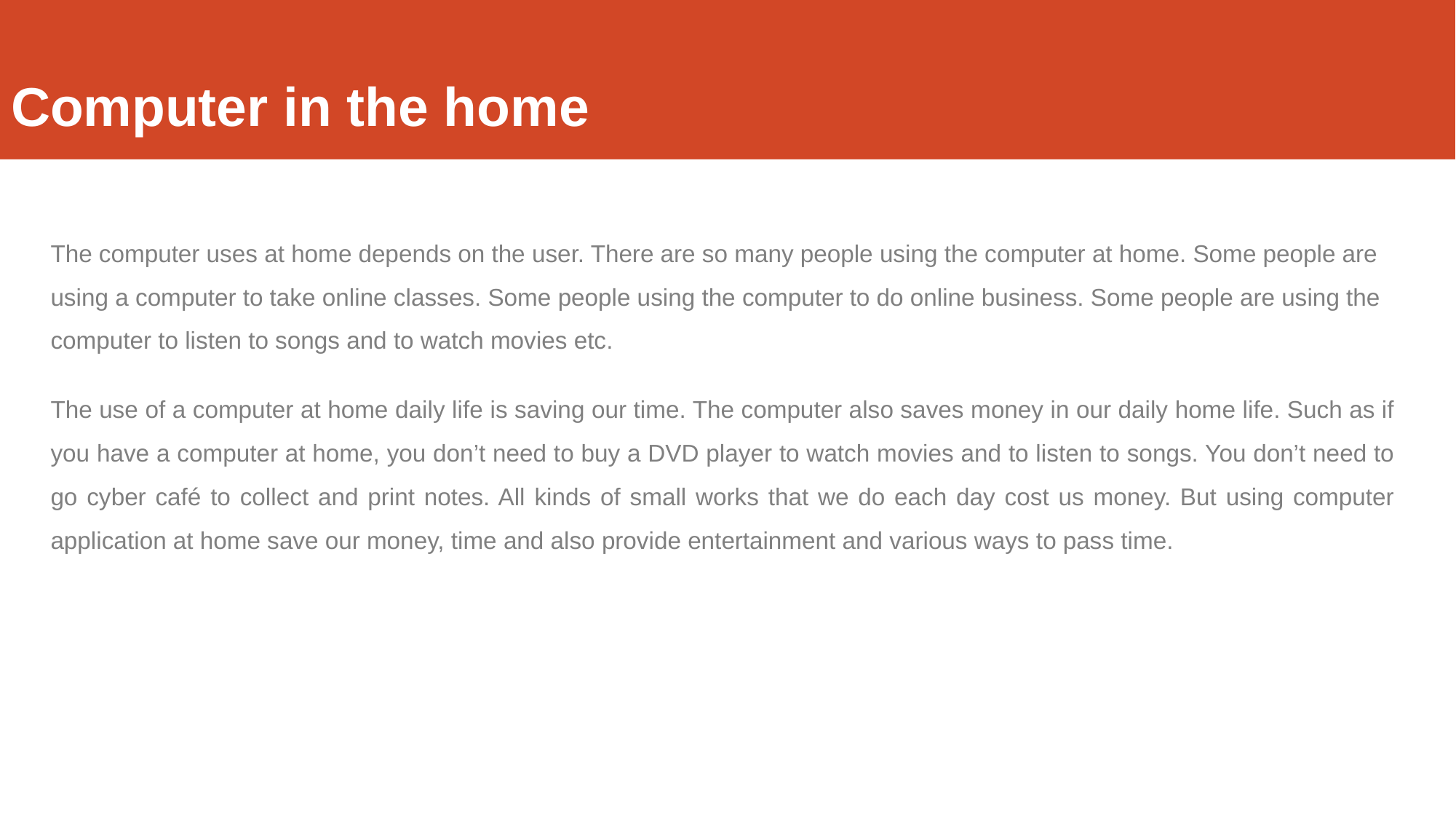

# Computer in the home
The computer uses at home depends on the user. There are so many people using the computer at home. Some people are using a computer to take online classes. Some people using the computer to do online business. Some people are using the computer to listen to songs and to watch movies etc.
The use of a computer at home daily life is saving our time. The computer also saves money in our daily home life. Such as if you have a computer at home, you don’t need to buy a DVD player to watch movies and to listen to songs. You don’t need to go cyber café to collect and print notes. All kinds of small works that we do each day cost us money. But using computer application at home save our money, time and also provide entertainment and various ways to pass time.